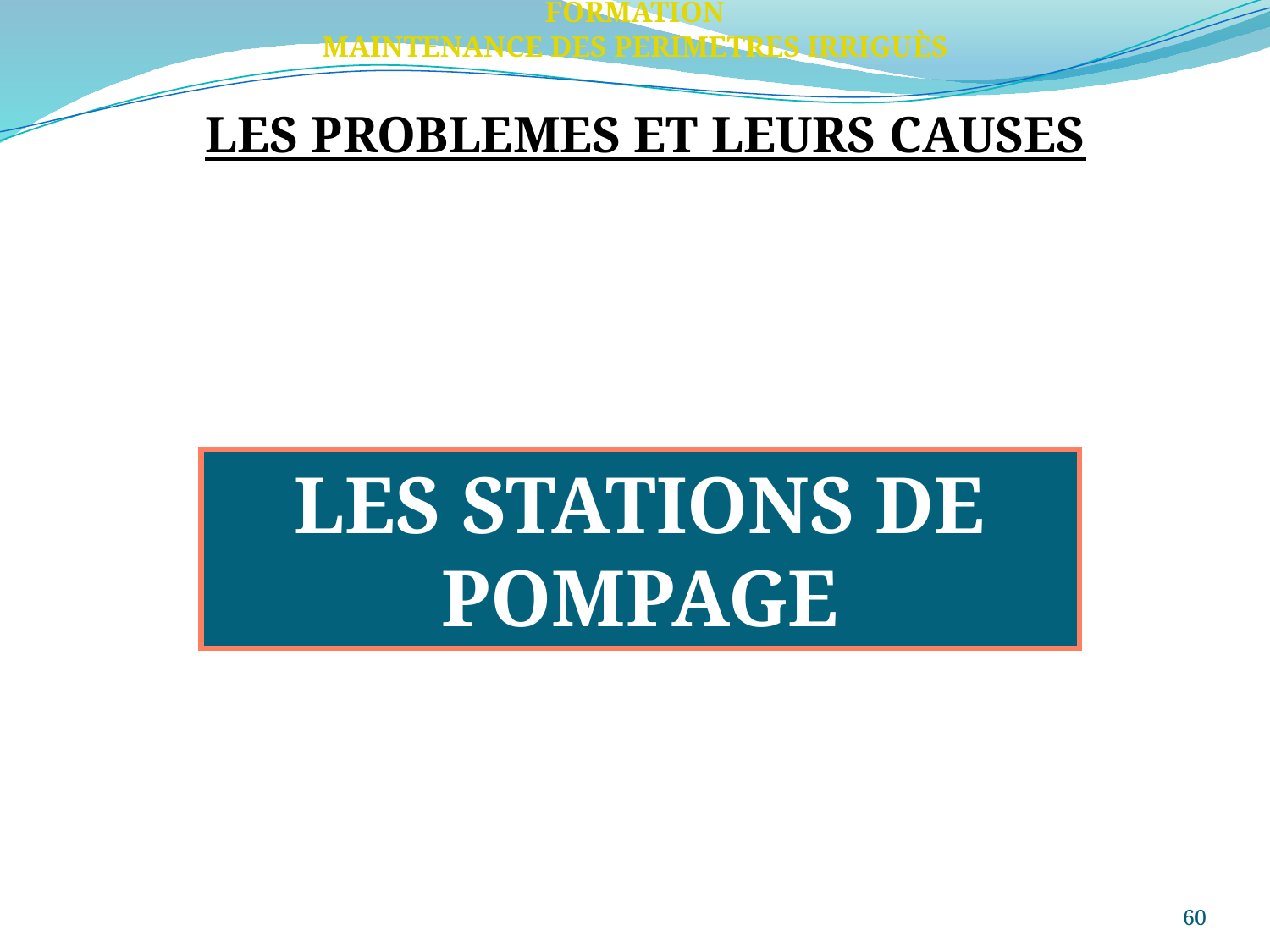

FORMATION
MAINTENANCE DES PERIMETRES IRRIGUÈS
LES PROBLEMES ET LEURS CAUSES
LES STATIONS DE POMPAGE
60